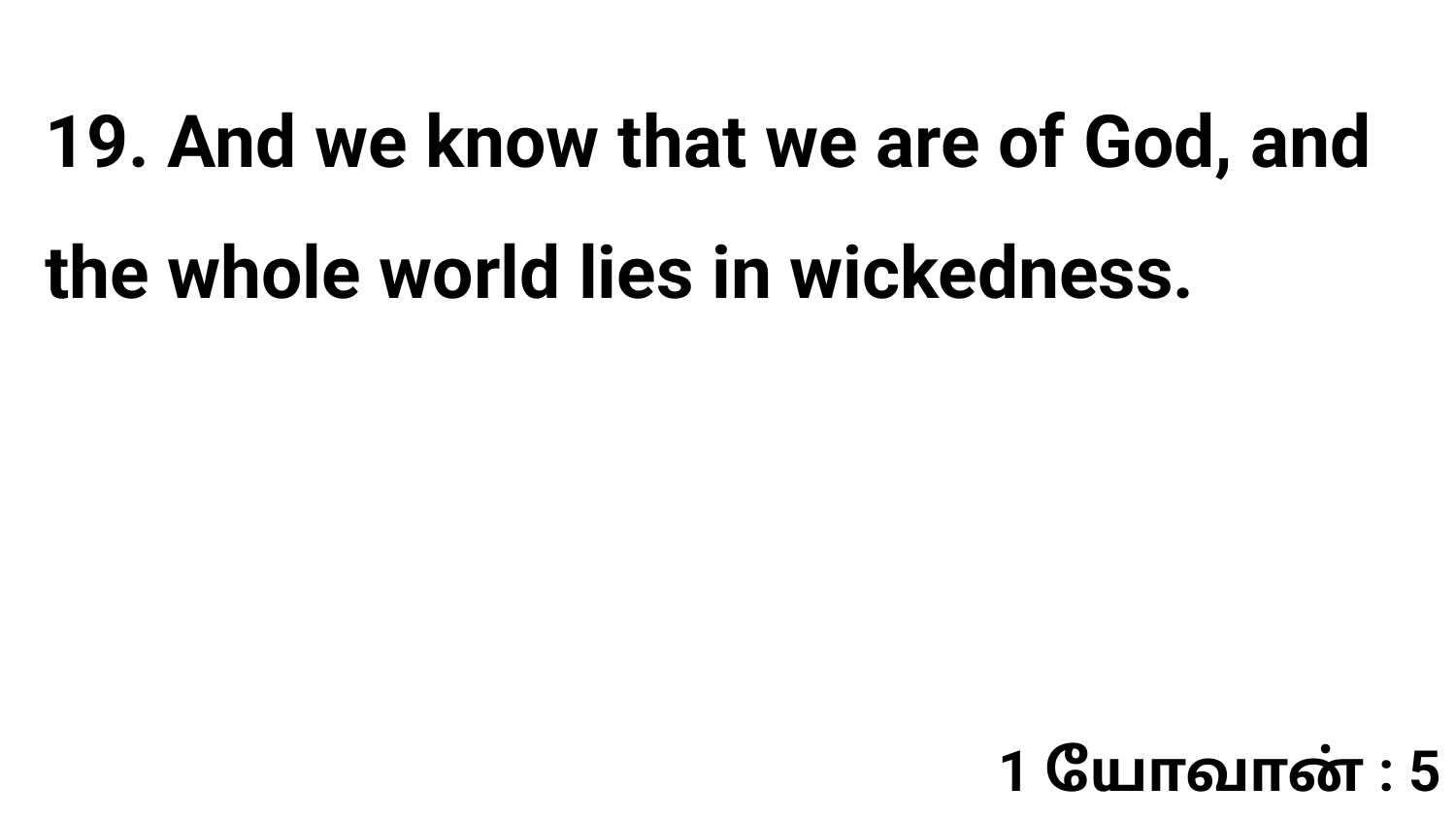

19. And we know that we are of God, and the whole world lies in wickedness.
1 யோவான் : 5